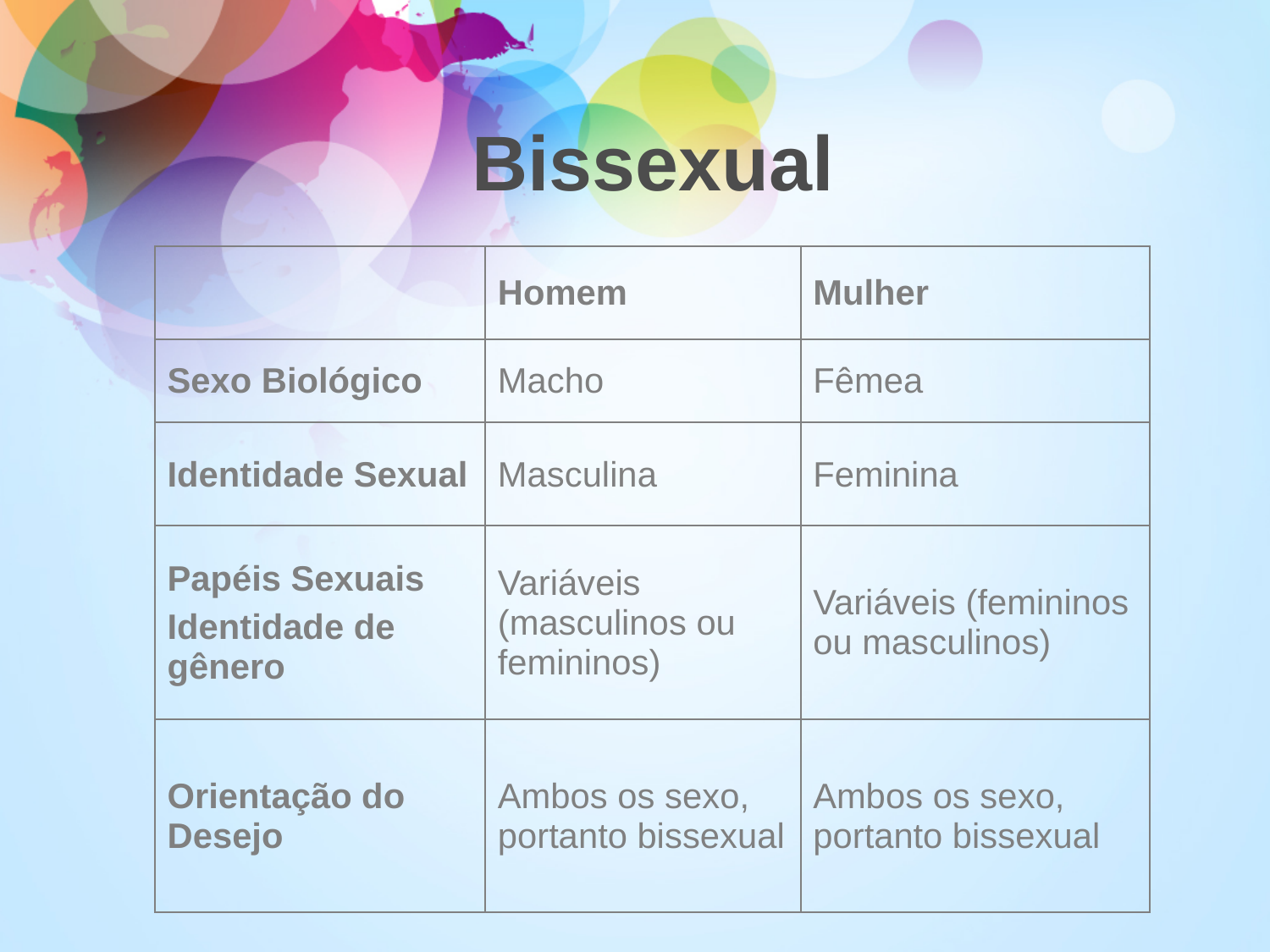

# Bissexual
|  | Homem | Mulher |
| --- | --- | --- |
| Sexo Biológico | Macho | Fêmea |
| Identidade Sexual | Masculina | Feminina |
| Papéis Sexuais Identidade de gênero | Variáveis (masculinos ou femininos) | Variáveis (femininos ou masculinos) |
| Orientação do Desejo | Ambos os sexo, portanto bissexual | Ambos os sexo, portanto bissexual |